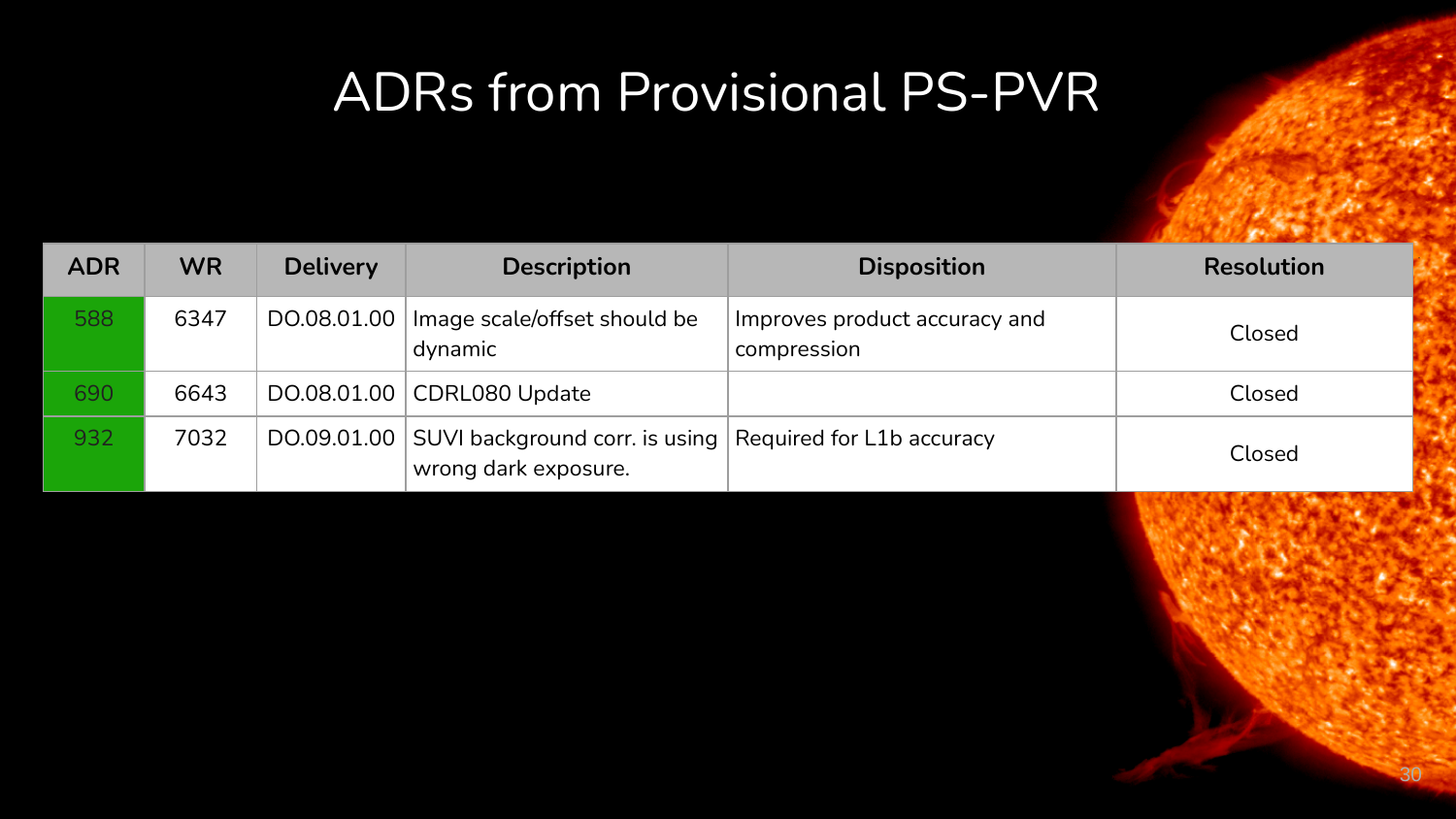

# ADRs from Provisional PS-PVR
| ADR | WR | Delivery | Description | Disposition | Resolution |
| --- | --- | --- | --- | --- | --- |
| 588 | 6347 | DO.08.01.00 | Image scale/offset should be dynamic | Improves product accuracy and compression | Closed |
| 690 | 6643 | DO.08.01.00 | CDRL080 Update |  | Closed |
| 932 | 7032 | DO.09.01.00 | SUVI background corr. is using wrong dark exposure. | Required for L1b accuracy | Closed |
30